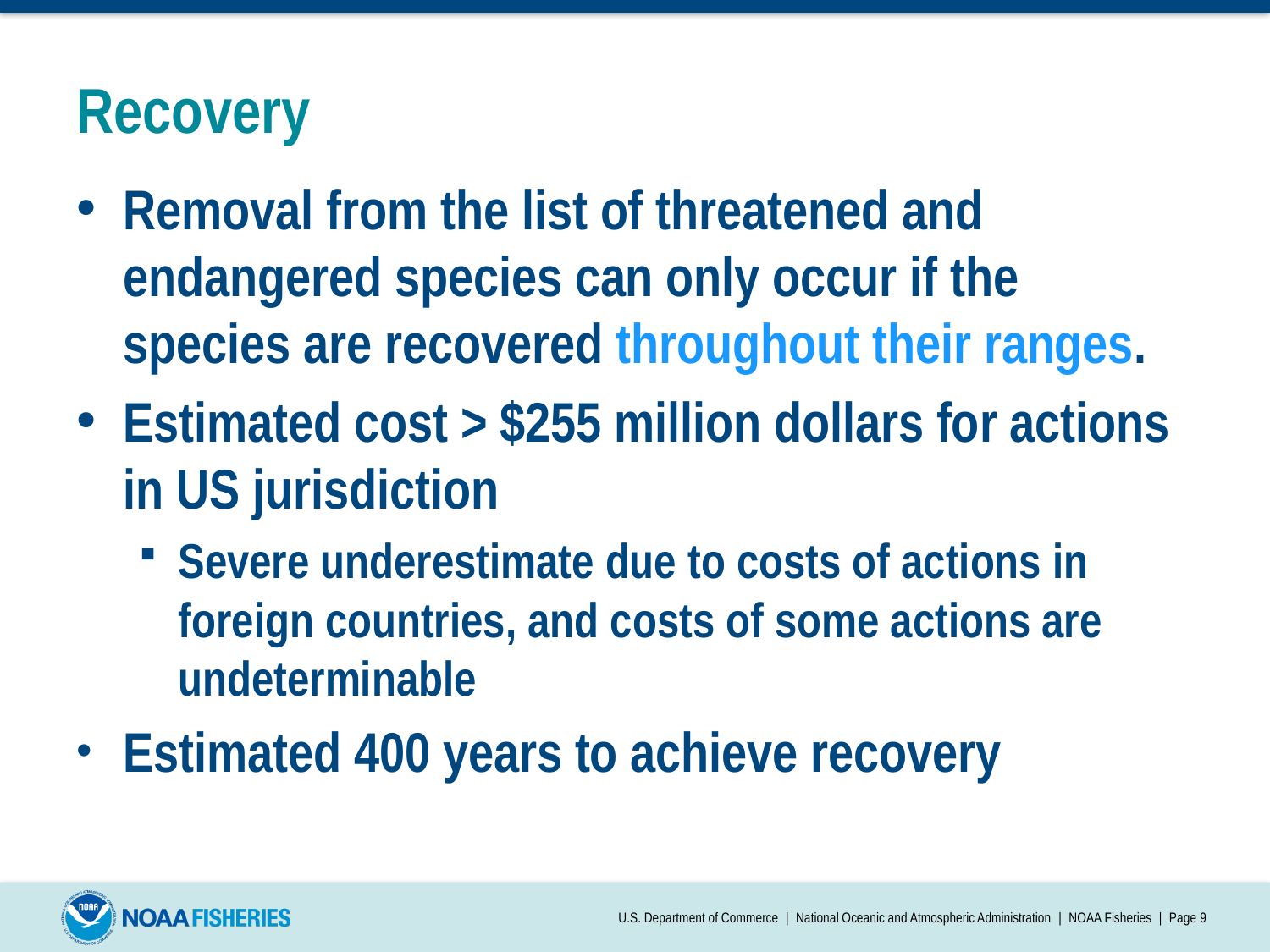

# Recovery
Removal from the list of threatened and endangered species can only occur if the species are recovered throughout their ranges.
Estimated cost > $255 million dollars for actions in US jurisdiction
Severe underestimate due to costs of actions in foreign countries, and costs of some actions are undeterminable
Estimated 400 years to achieve recovery

U.S. Department of Commerce | National Oceanic and Atmospheric Administration | NOAA Fisheries | Page 9